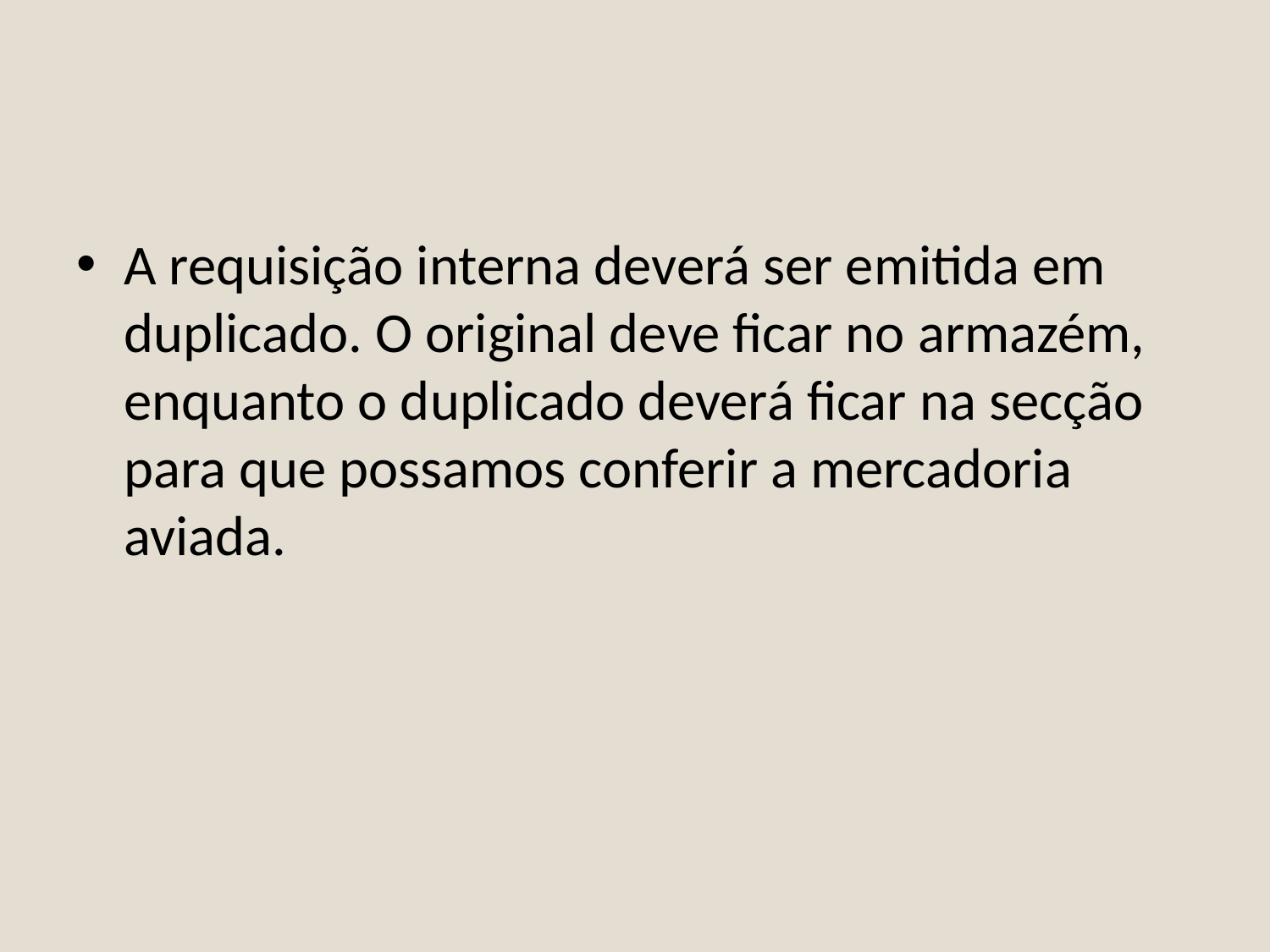

#
A requisição interna deverá ser emitida em duplicado. O original deve ficar no armazém, enquanto o duplicado deverá ficar na secção para que possamos conferir a mercadoria aviada.